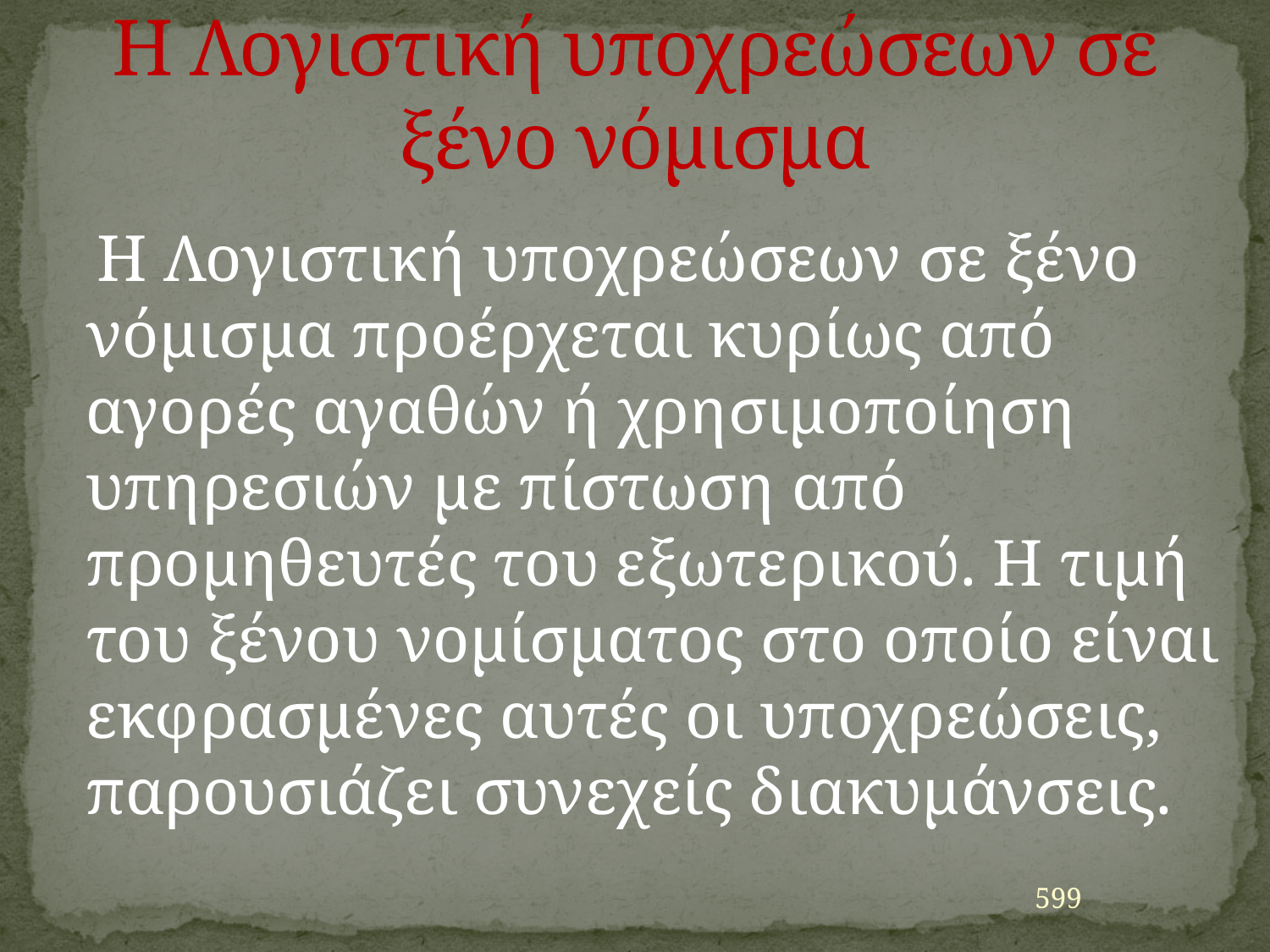

# Η Λογιστική υποχρεώσεων σε ξένο νόμισμα
   Η Λογιστική υποχρεώσεων σε ξένο νόμισμα προέρχεται κυρίως από αγορές αγαθών ή χρησιμοποίηση υπηρεσιών με πίστωση από προμηθευτές του εξωτερικού. Η τιμή του ξένου νομίσματος στο οποίο είναι εκφρασμένες αυτές οι υποχρεώσεις, παρουσιάζει συνεχείς διακυμάνσεις.

599